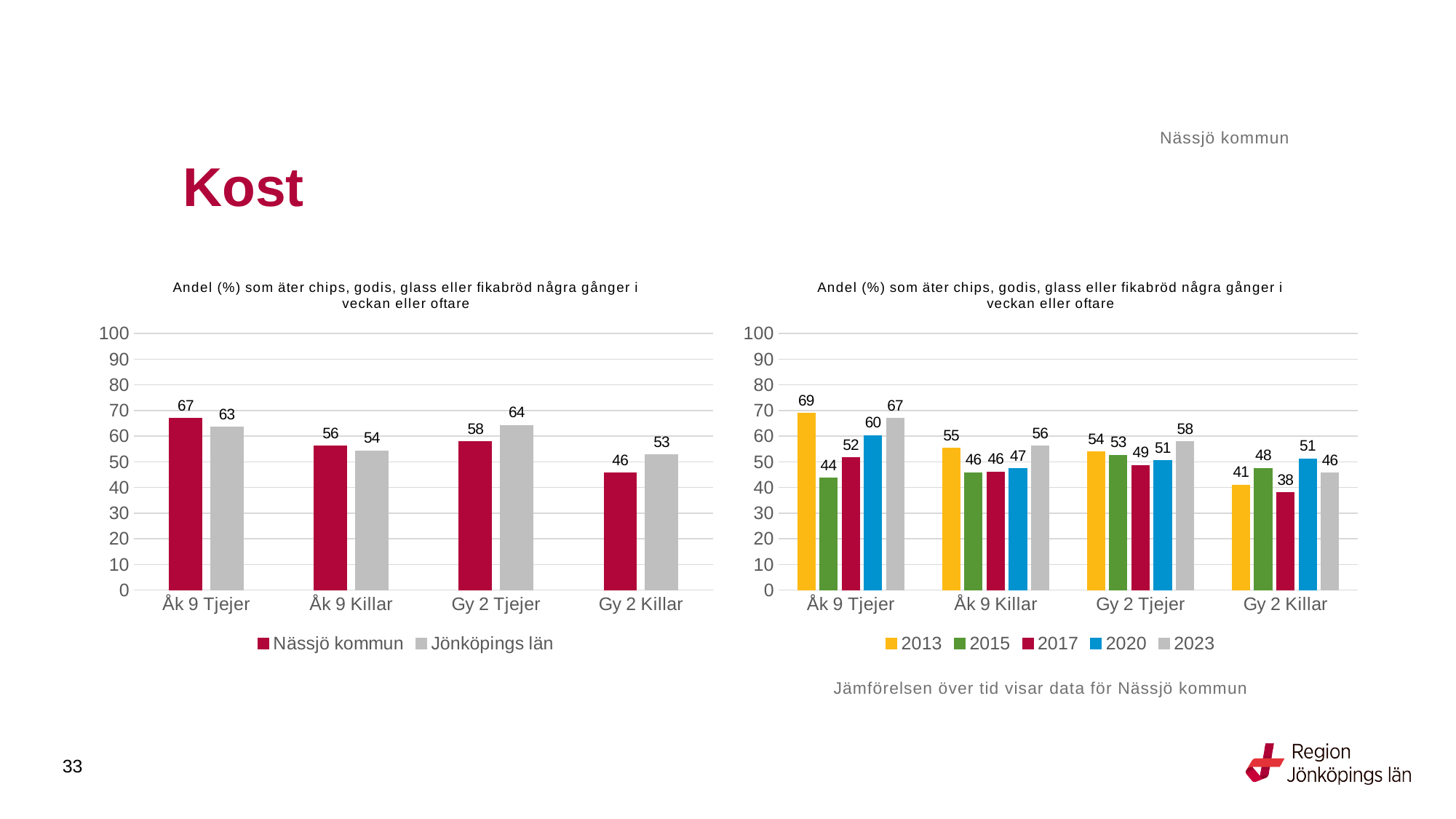

Nässjö kommun
# Kost

### Chart: Andel (%) som äter chips, godis, glass eller fikabröd några gånger i veckan eller oftare

| Category | Nässjö kommun | Jönköpings län |
|---|---|---|
| Åk 9 Tjejer | 66.9291 | 63.4677 |
| Åk 9 Killar | 56.0976 | 54.2802 |
| Gy 2 Tjejer | 57.8125 | 64.1933 |
| Gy 2 Killar | 45.614 | 52.6846 |

### Chart: Andel (%) som äter chips, godis, glass eller fikabröd några gånger i veckan eller oftare

| Category | 2013 | 2015 | 2017 | 2020 | 2023 |
|---|---|---|---|---|---|
| Åk 9 Tjejer | 68.9655 | 43.6975 | 51.6667 | 60.2151 | 66.9291 |
| Åk 9 Killar | 55.3846 | 45.7364 | 46.0938 | 47.2727 | 56.0976 |
| Gy 2 Tjejer | 53.9063 | 52.5641 | 48.6239 | 50.5495 | 57.8125 |
| Gy 2 Killar | 40.9091 | 47.541 | 37.931 | 51.2397 | 45.614 |
Jämförelsen över tid visar data för Nässjö kommun
33